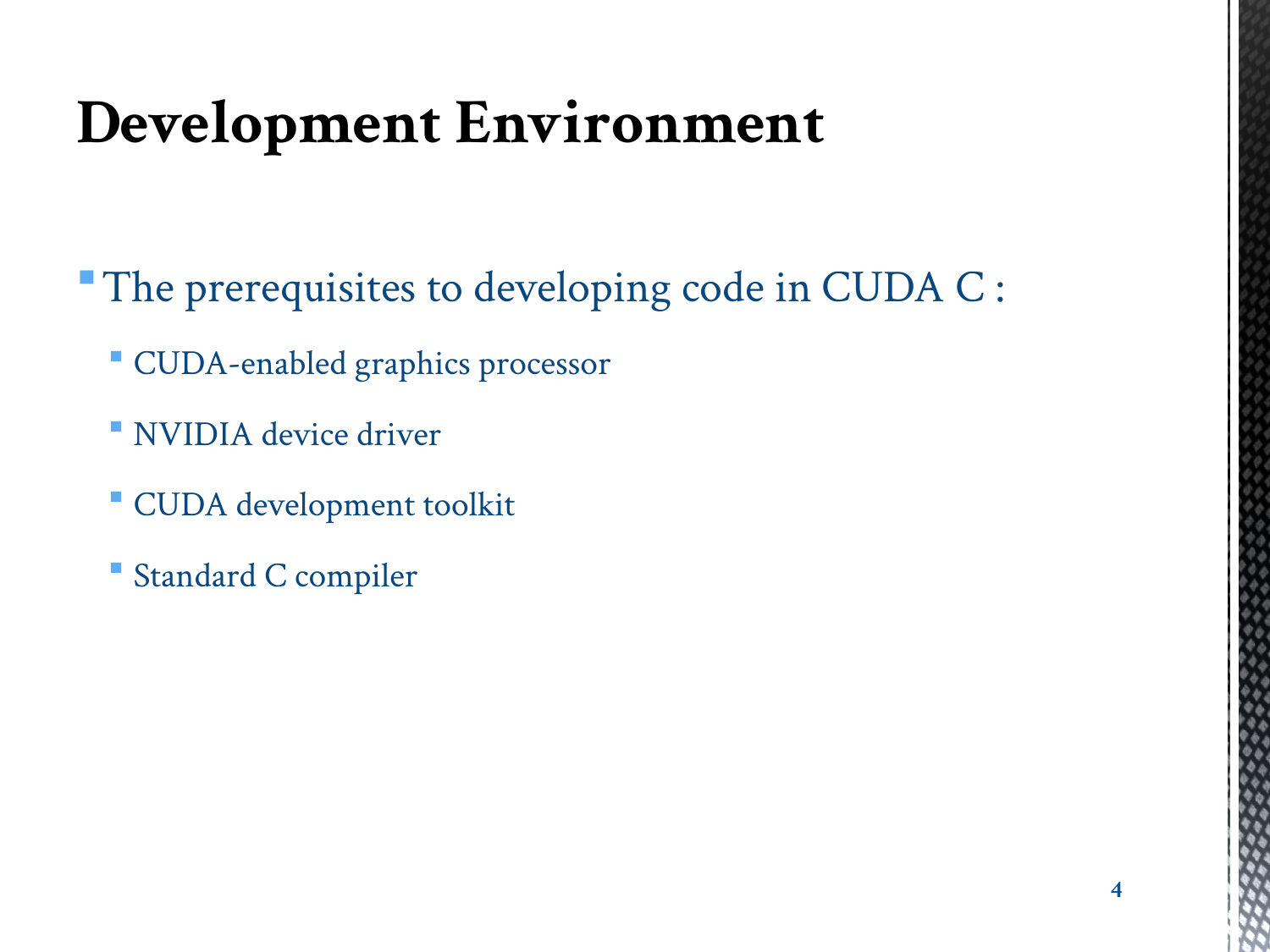

# Development Environment
The prerequisites to developing code in CUDA C :
CUDA-enabled graphics processor
NVIDIA device driver
CUDA development toolkit
Standard C compiler
4